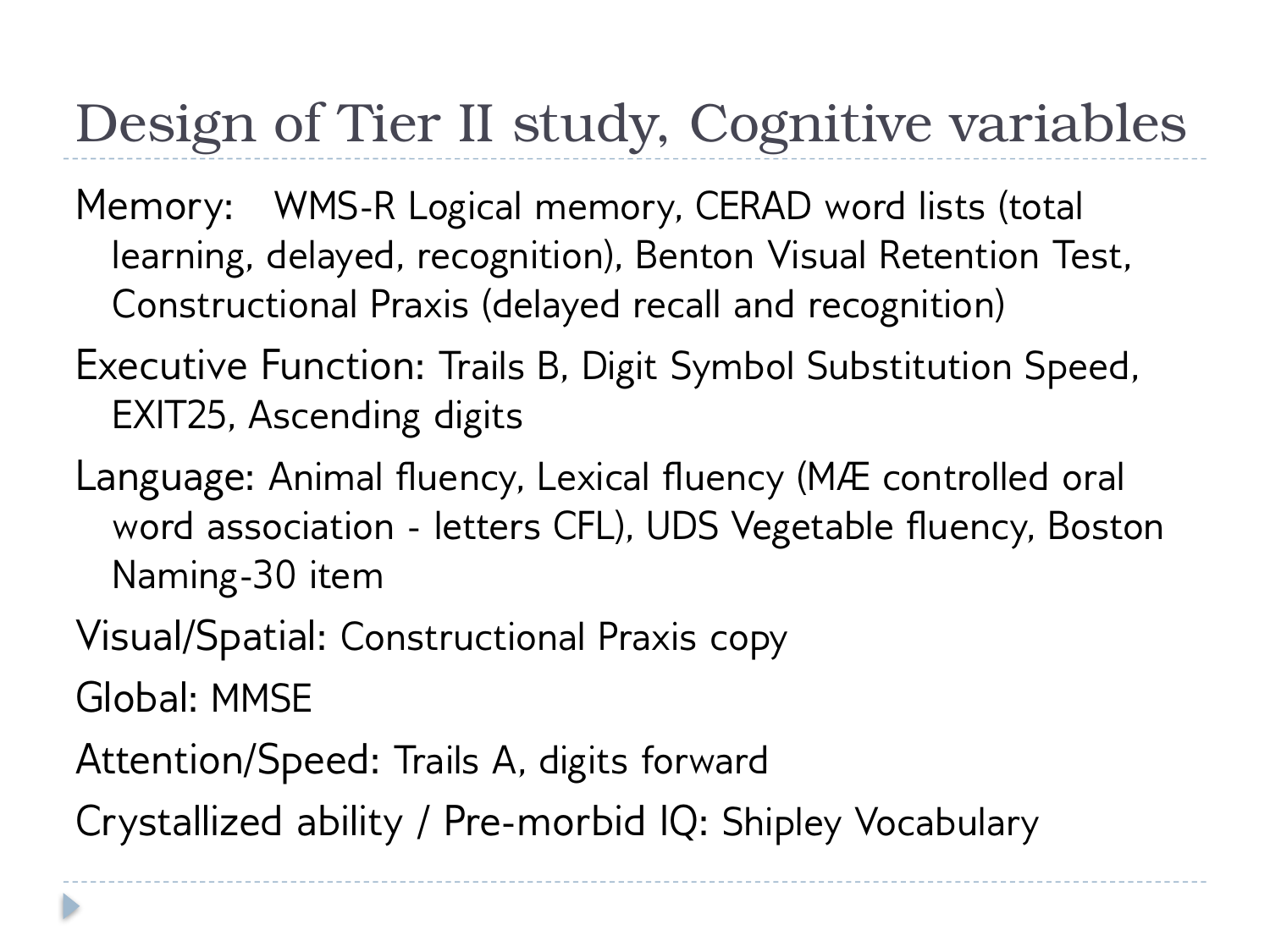

# Design of Tier II study, Cognitive variables
Memory:   WMS-R Logical memory, CERAD word lists (total learning, delayed, recognition), Benton Visual Retention Test, Constructional Praxis (delayed recall and recognition)
Executive Function: Trails B, Digit Symbol Substitution Speed, EXIT25, Ascending digits
Language: Animal fluency, Lexical fluency (MAE controlled oral word association - letters CFL), UDS Vegetable fluency, Boston Naming-30 item
Visual/Spatial: Constructional Praxis copy
Global: MMSE
Attention/Speed: Trails A, digits forward
Crystallized ability / Pre-morbid IQ: Shipley Vocabulary